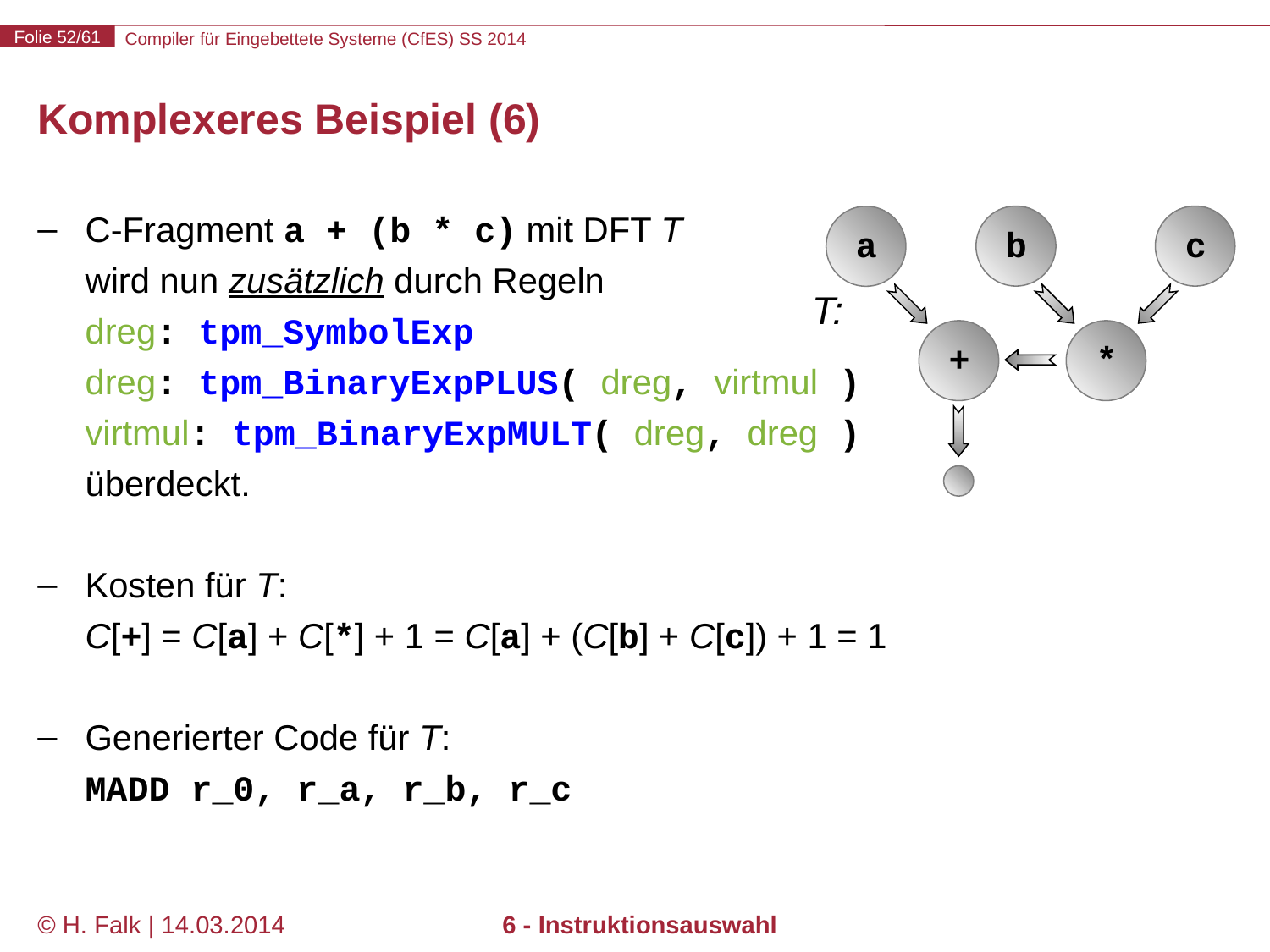

# Komplexeres Beispiel (6)
C-Fragment a + (b * c) mit DFT T
wird nun zusätzlich durch Regeln
dreg: tpm_SymbolExp
dreg: tpm_BinaryExpPLUS( dreg, virtmul )
virtmul: tpm_BinaryExpMULT( dreg, dreg )
überdeckt.

Kosten für T:
C[+] = C[a] + C[*] + 1 = C[a] + (C[b] + C[c]) + 1 = 1

Generierter Code für T:
MADD r_0, r_a, r_b, r_c

b
c
a
T:

+
*

© H. Falk | 14.03.2014
6 - Instruktionsauswahl